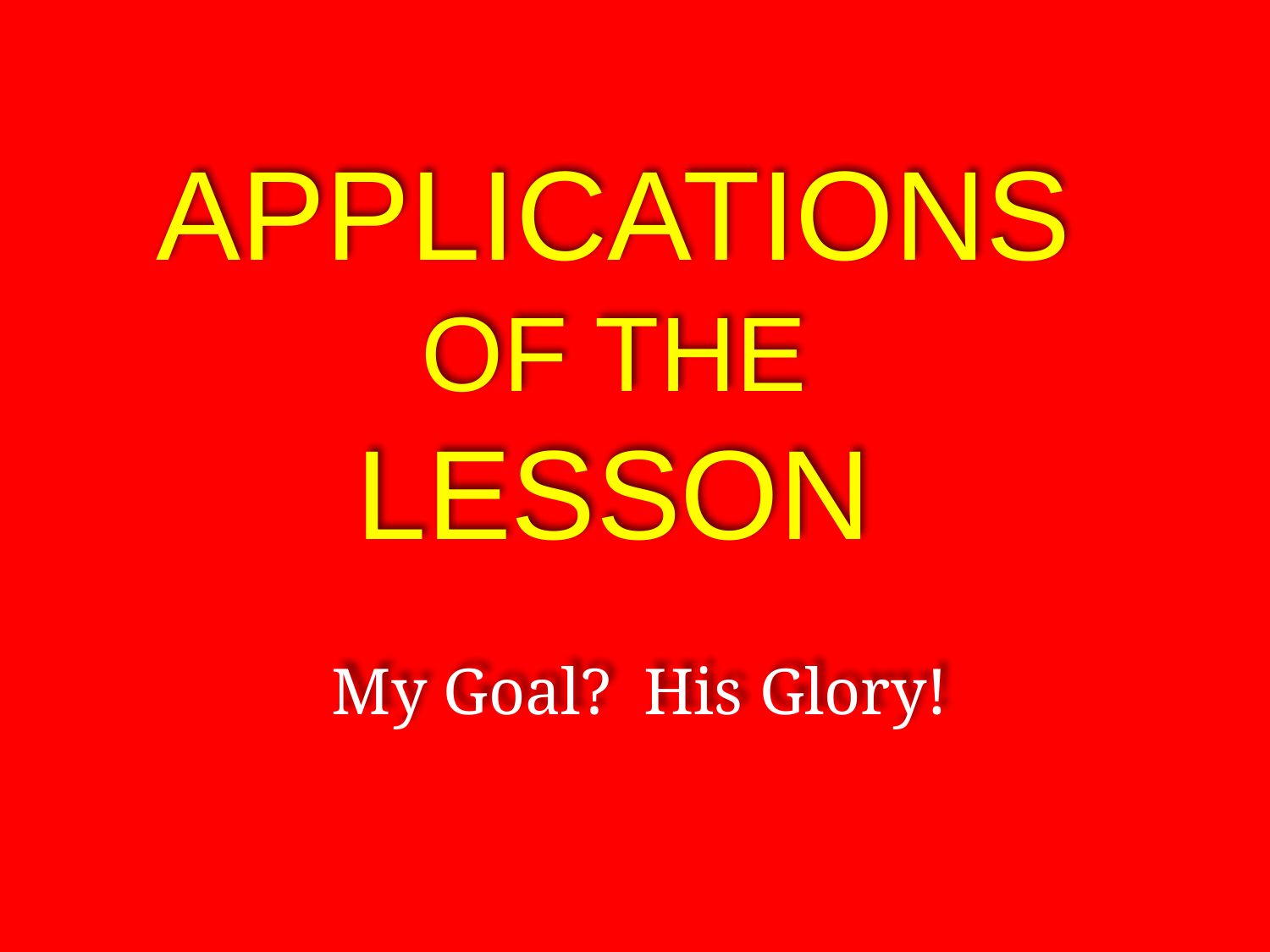

Applications
Of the
lesson
My Goal?  His Glory!